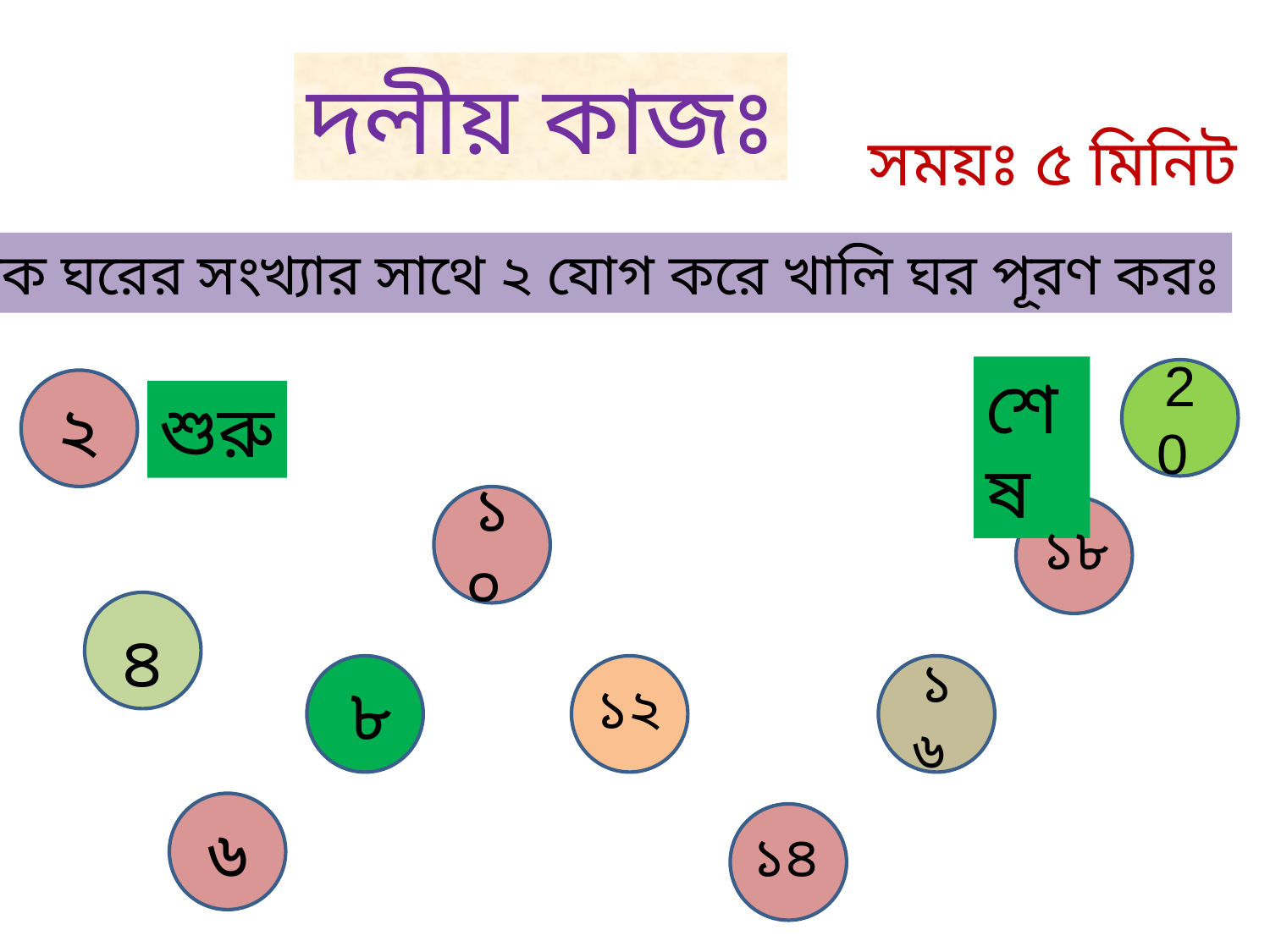

দলীয় কাজঃ

সময়ঃ ৫ মিনিট
প্রত্যেক ঘরের সংখ্যার সাথে ২ যোগ করে খালি ঘর পূরণ করঃ
শেষ
20
২
শুরু
১০

১৮

৪

১৬
৮
 ১২
৬

১৪